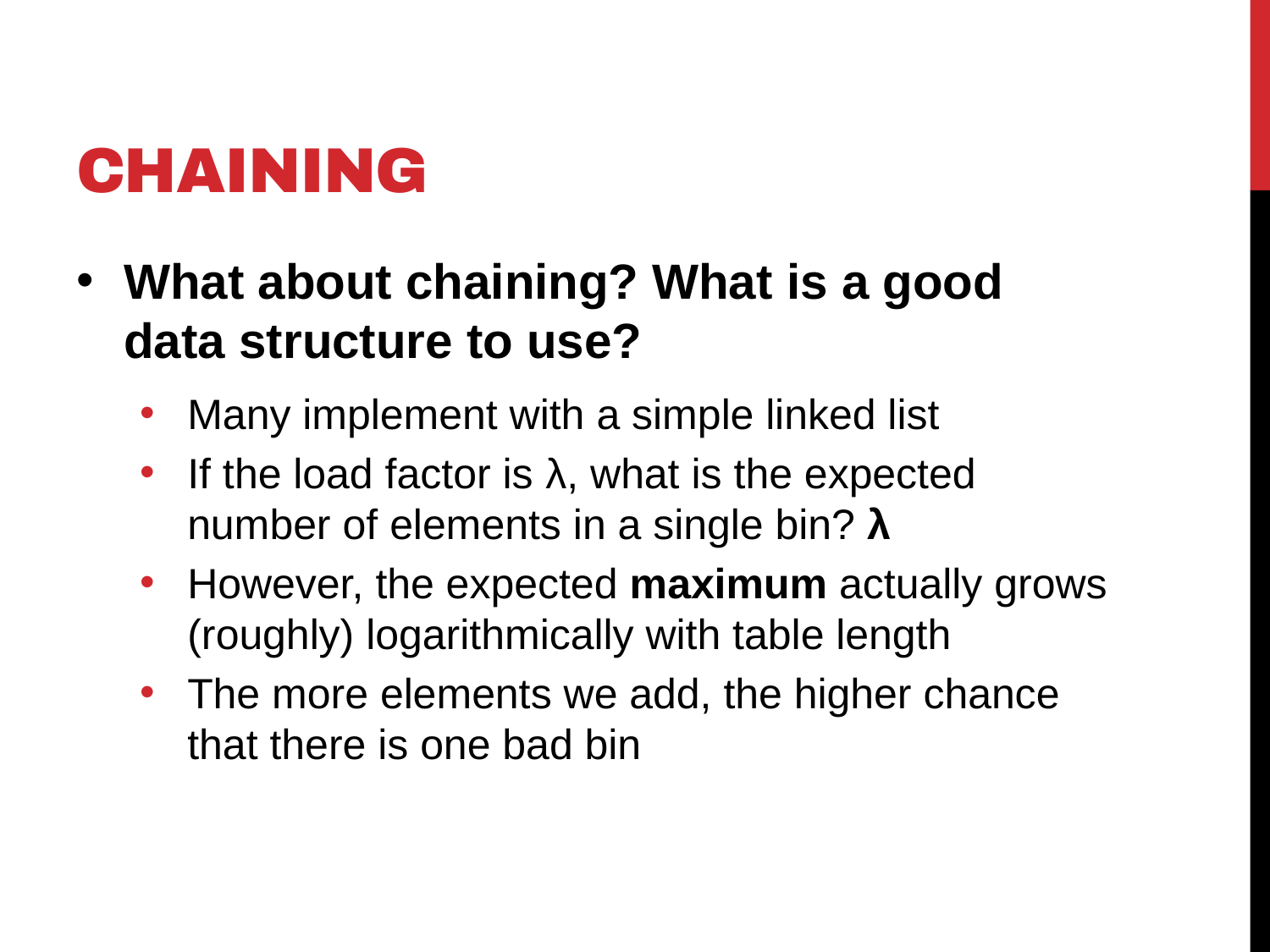

# Chaining
What about chaining? What is a good data structure to use?
Many implement with a simple linked list
If the load factor is λ, what is the expected number of elements in a single bin? λ
However, the expected maximum actually grows (roughly) logarithmically with table length
The more elements we add, the higher chance that there is one bad bin